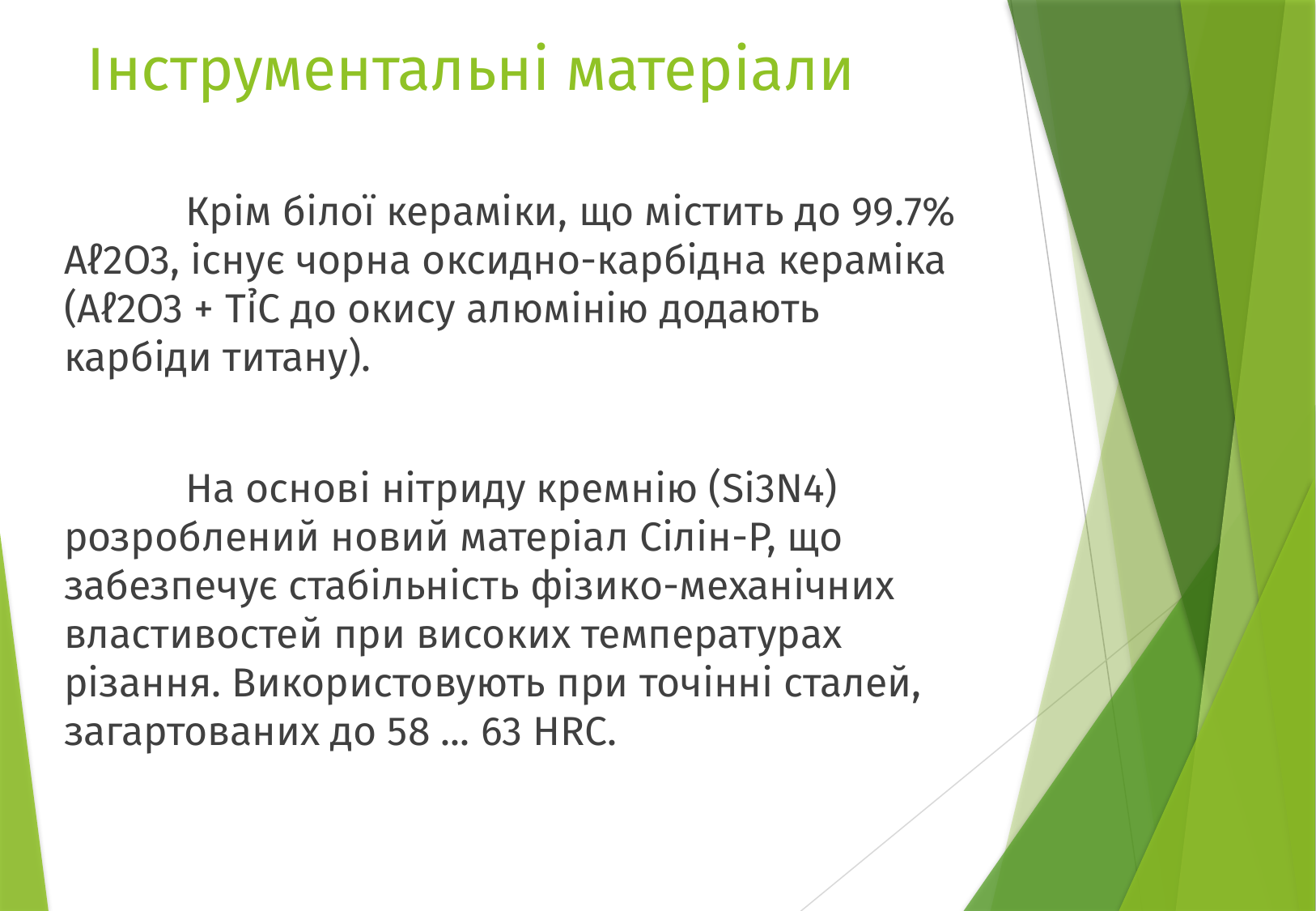

# Інструментальні матеріали
	Крім білої кераміки, що містить до 99.7% Аℓ2О3, існує чорна оксидно-карбідна кераміка (Аℓ2О3 + ТỉС до окису алюмінію додають карбіди титану).

	На основі нітриду кремнію (Si3N4) розроблений новий матеріал Сілін-Р, що забезпечує стабільність фізико-механічних властивостей при високих температурах різання. Використовують при точінні сталей, загартованих до 58 ... 63 HRC.